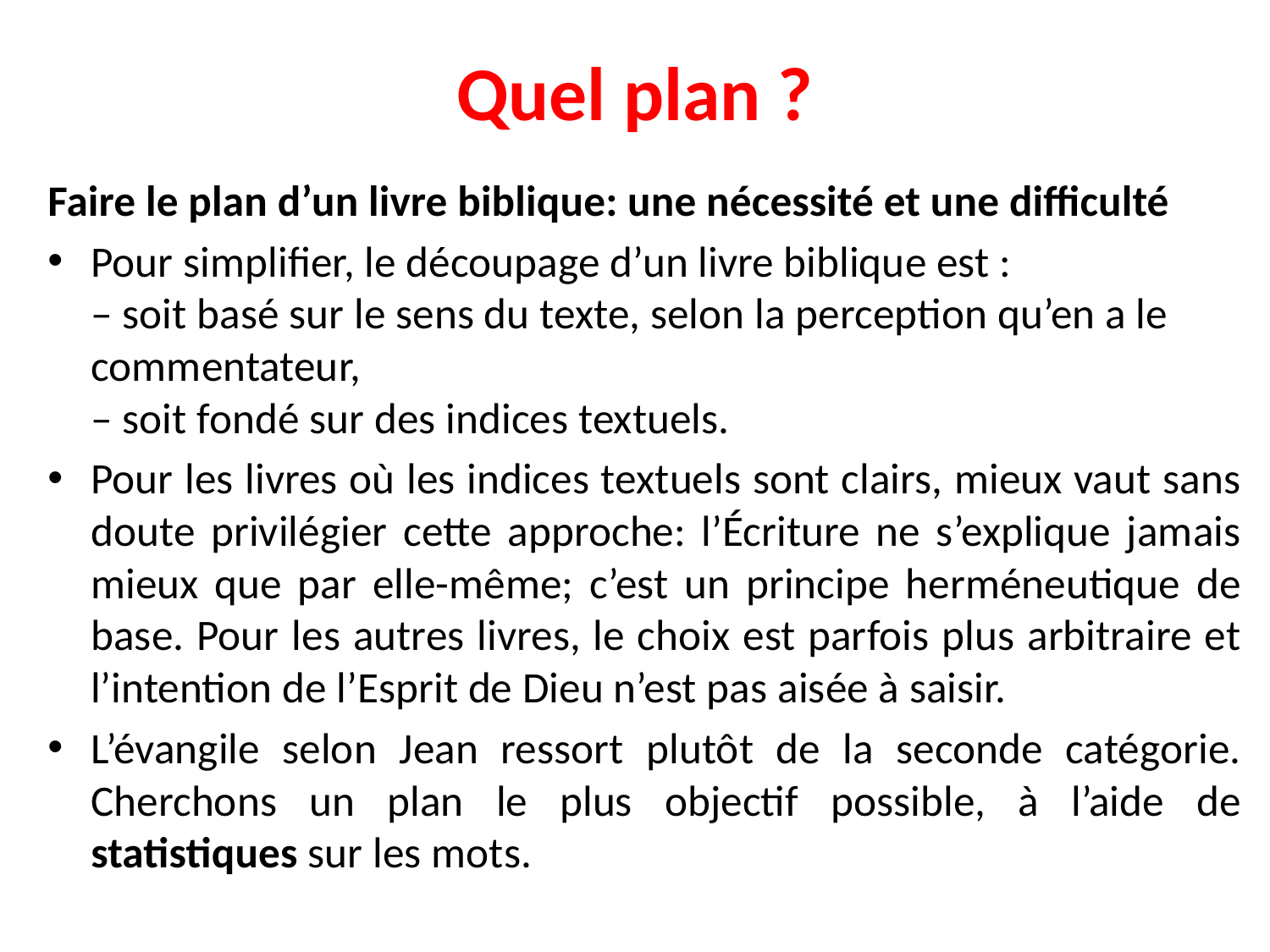

# Quel plan ?
Faire le plan d’un livre biblique: une nécessité et une difficulté
Pour simplifier, le découpage d’un livre biblique est :
– soit basé sur le sens du texte, selon la perception qu’en a le commentateur,
– soit fondé sur des indices textuels.
Pour les livres où les indices textuels sont clairs, mieux vaut sans doute privilégier cette approche: l’Écriture ne s’explique jamais mieux que par elle-même; c’est un principe herméneutique de base. Pour les autres livres, le choix est parfois plus arbitraire et l’intention de l’Esprit de Dieu n’est pas aisée à saisir.
L’évangile selon Jean ressort plutôt de la seconde catégorie. Cherchons un plan le plus objectif possible, à l’aide de statistiques sur les mots.